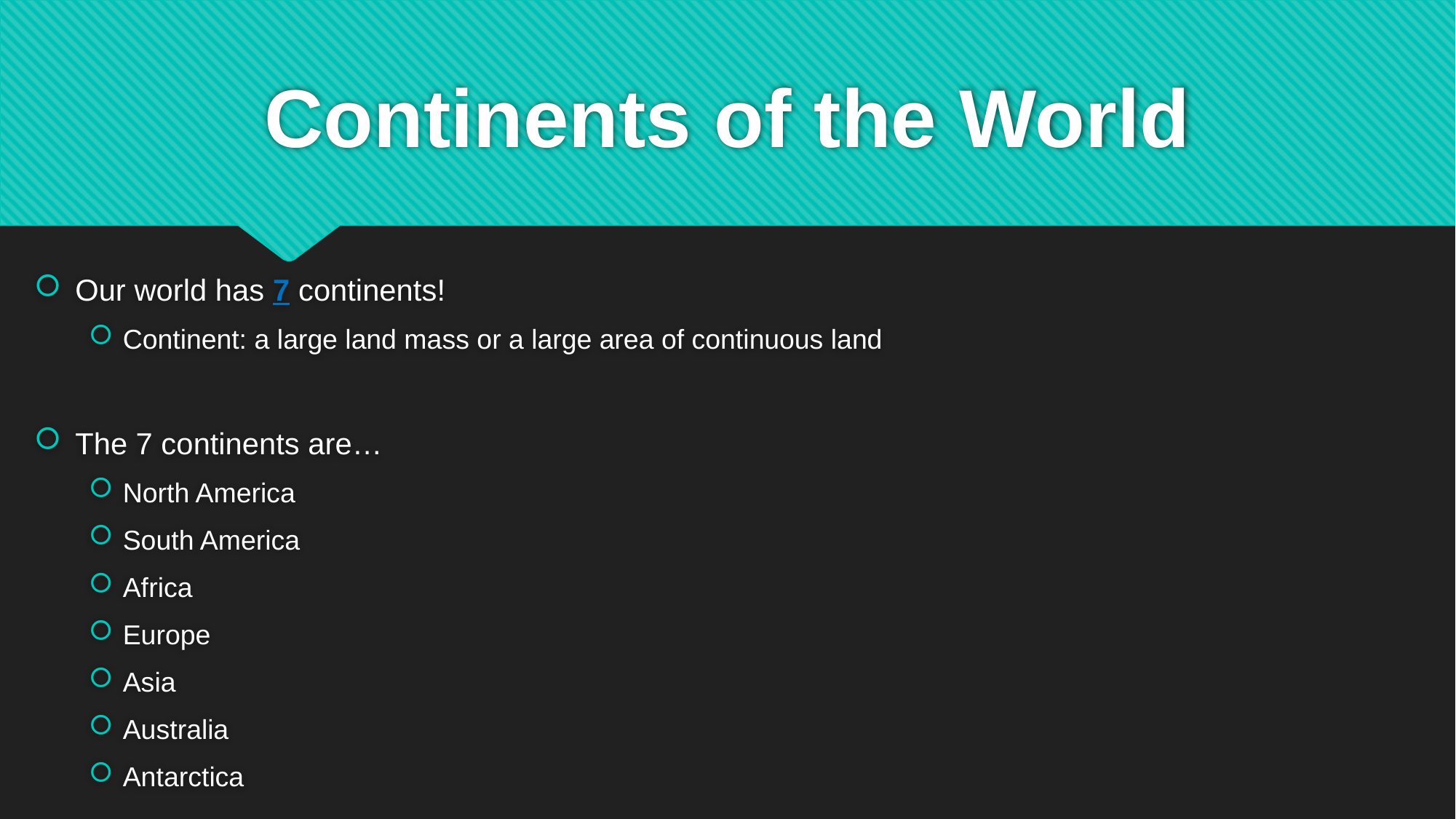

# Continents of the World
Our world has 7 continents!
Continent: a large land mass or a large area of continuous land

The 7 continents are…
North America
South America
Africa
Europe
Asia
Australia
Antarctica